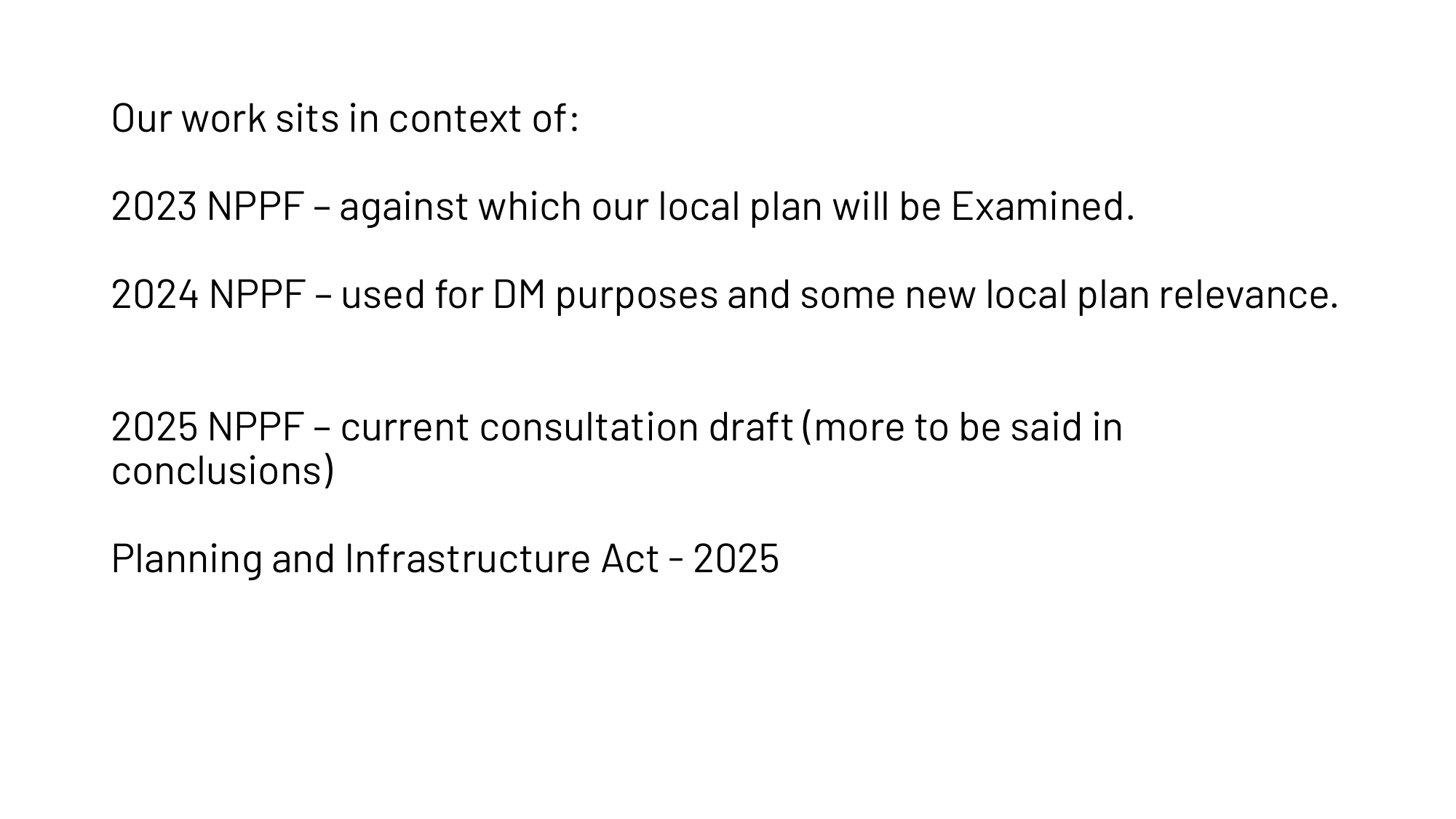

The government / national picture

# Our work sits in context of: 2023 NPPF – against which our local plan will be Examined. 2024 NPPF – used for DM purposes and some new local plan relevance. 2025 NPPF – current consultation draft (more to be said in conclusions) Planning and Infrastructure Act - 2025